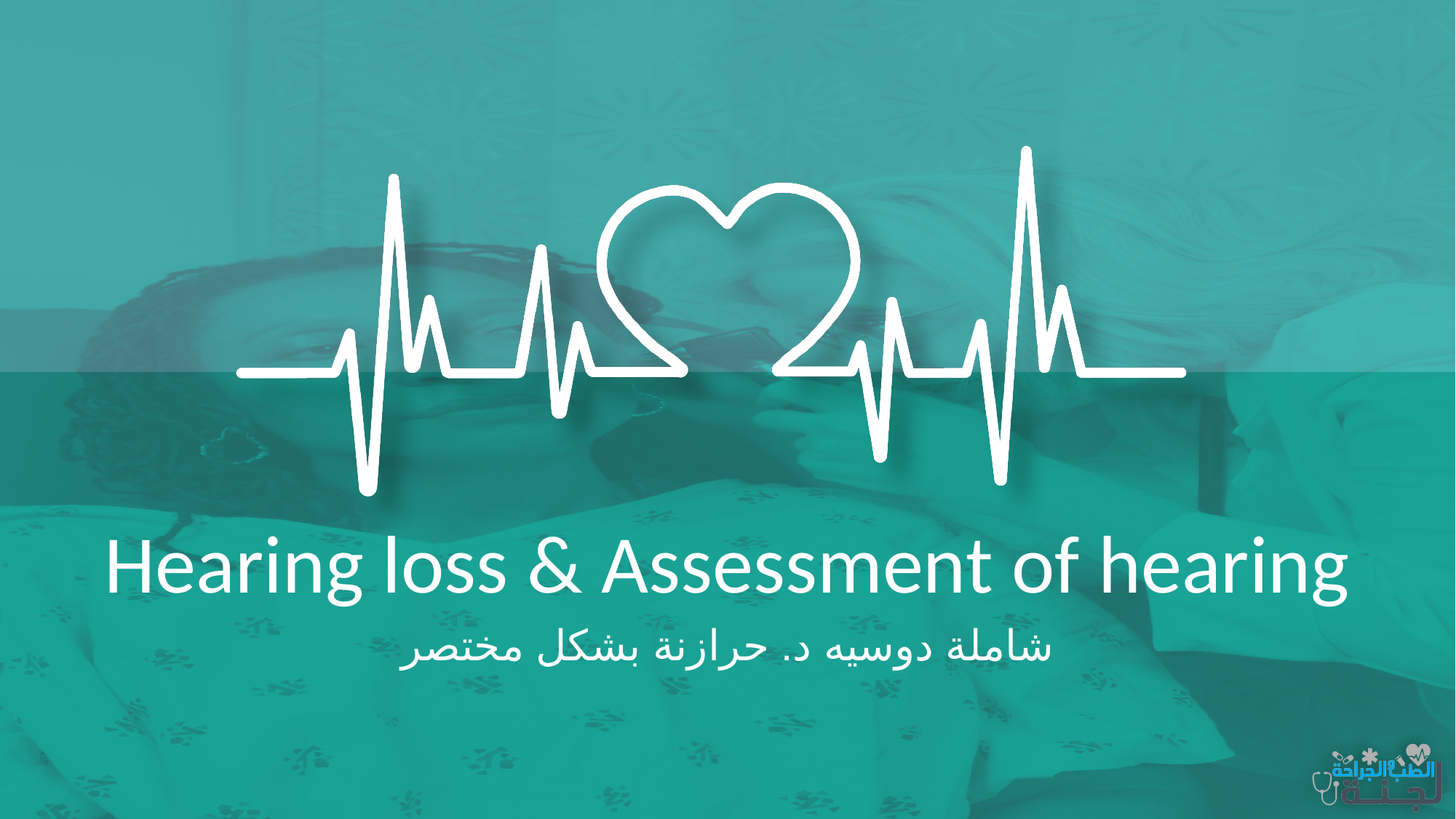

Hearing loss & Assessment of hearing
شاملة دوسيه د. حرازنة بشكل مختصر